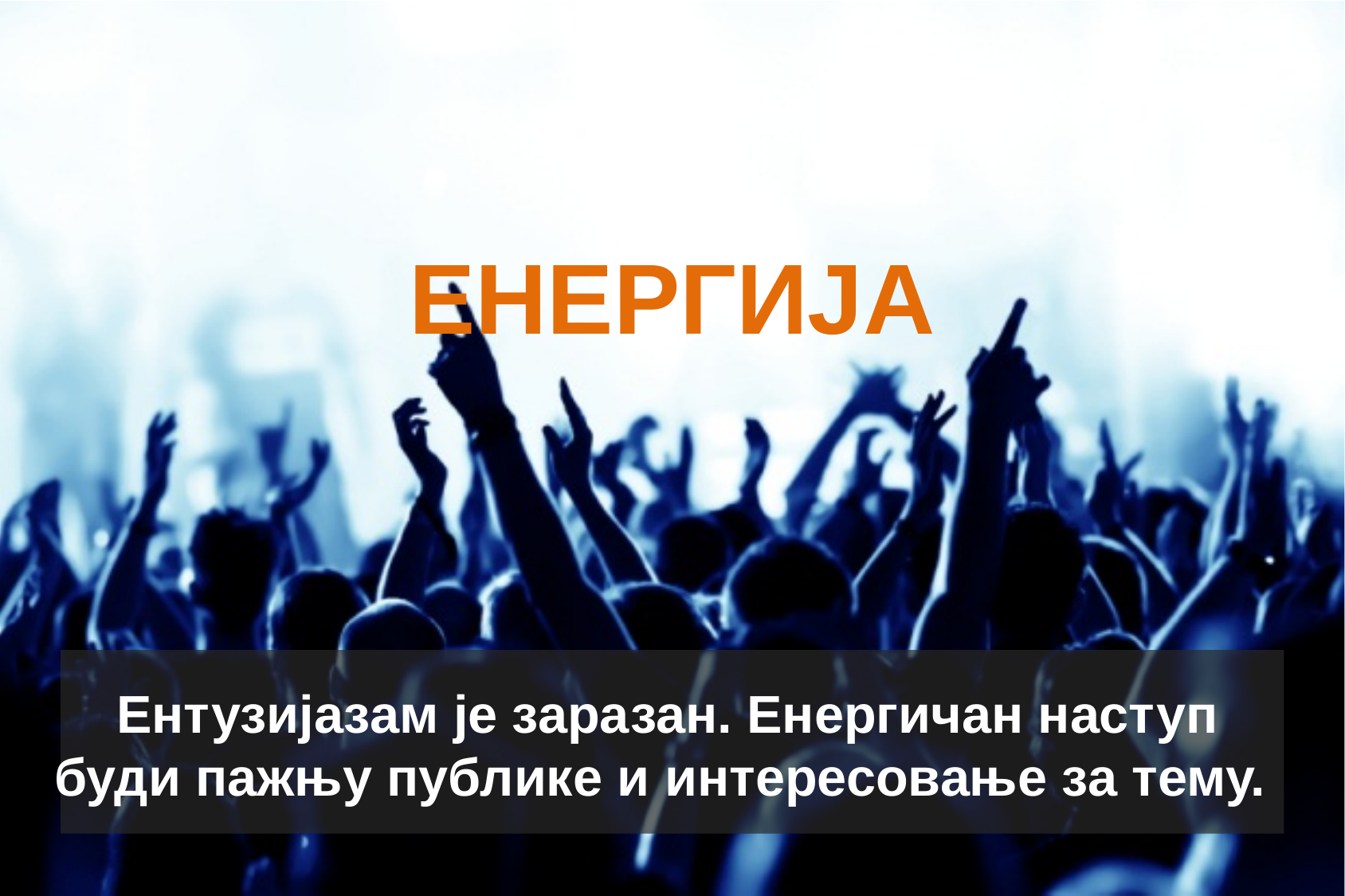

ЕНЕРГИЈА

Ентузијазам је заразан. Енергичан наступ буди пажњу публике и интересовање за тему.